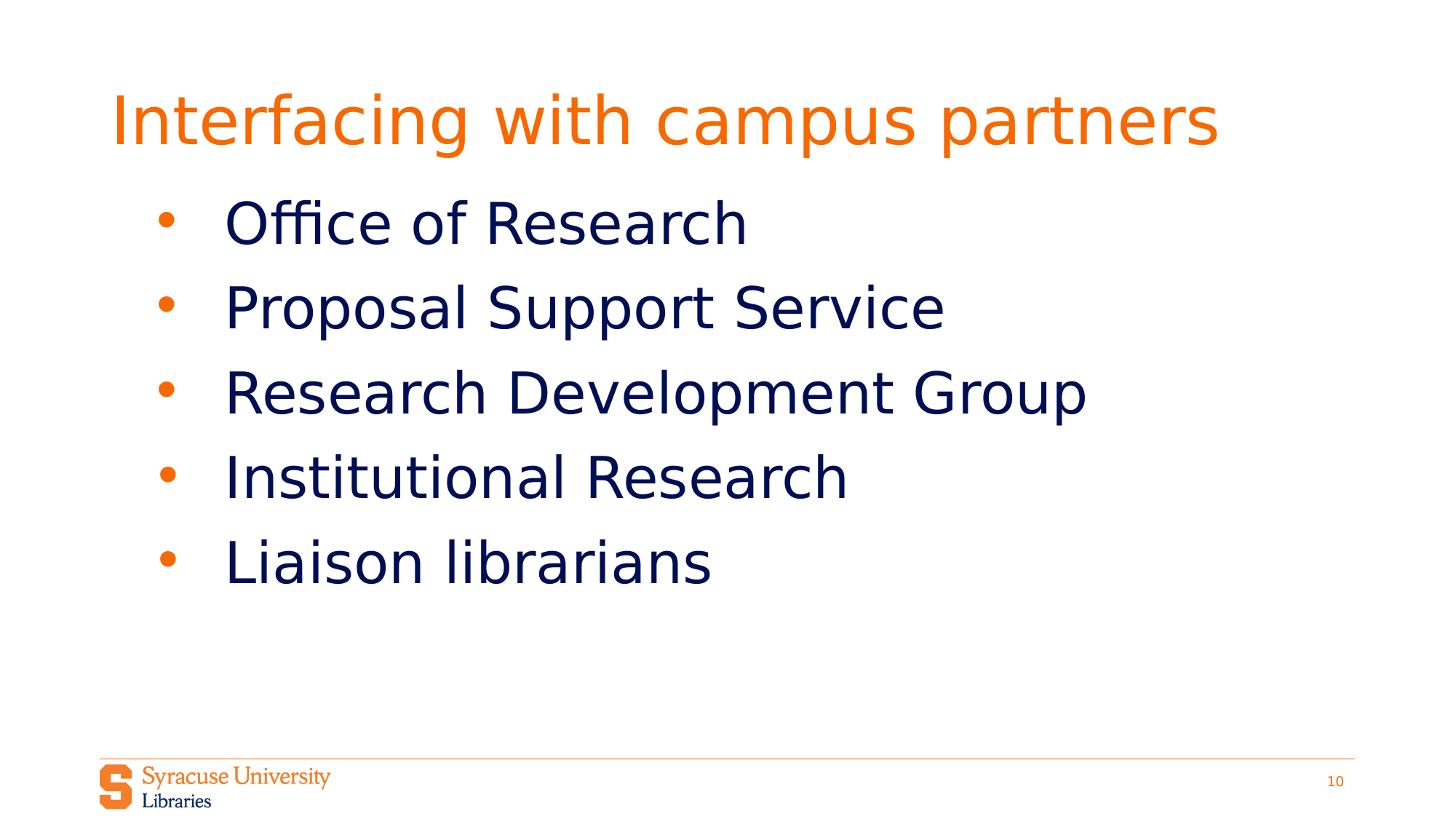

# Interfacing with campus partners
Office of Research
Proposal Support Service
Research Development Group
Institutional Research
Liaison librarians

10